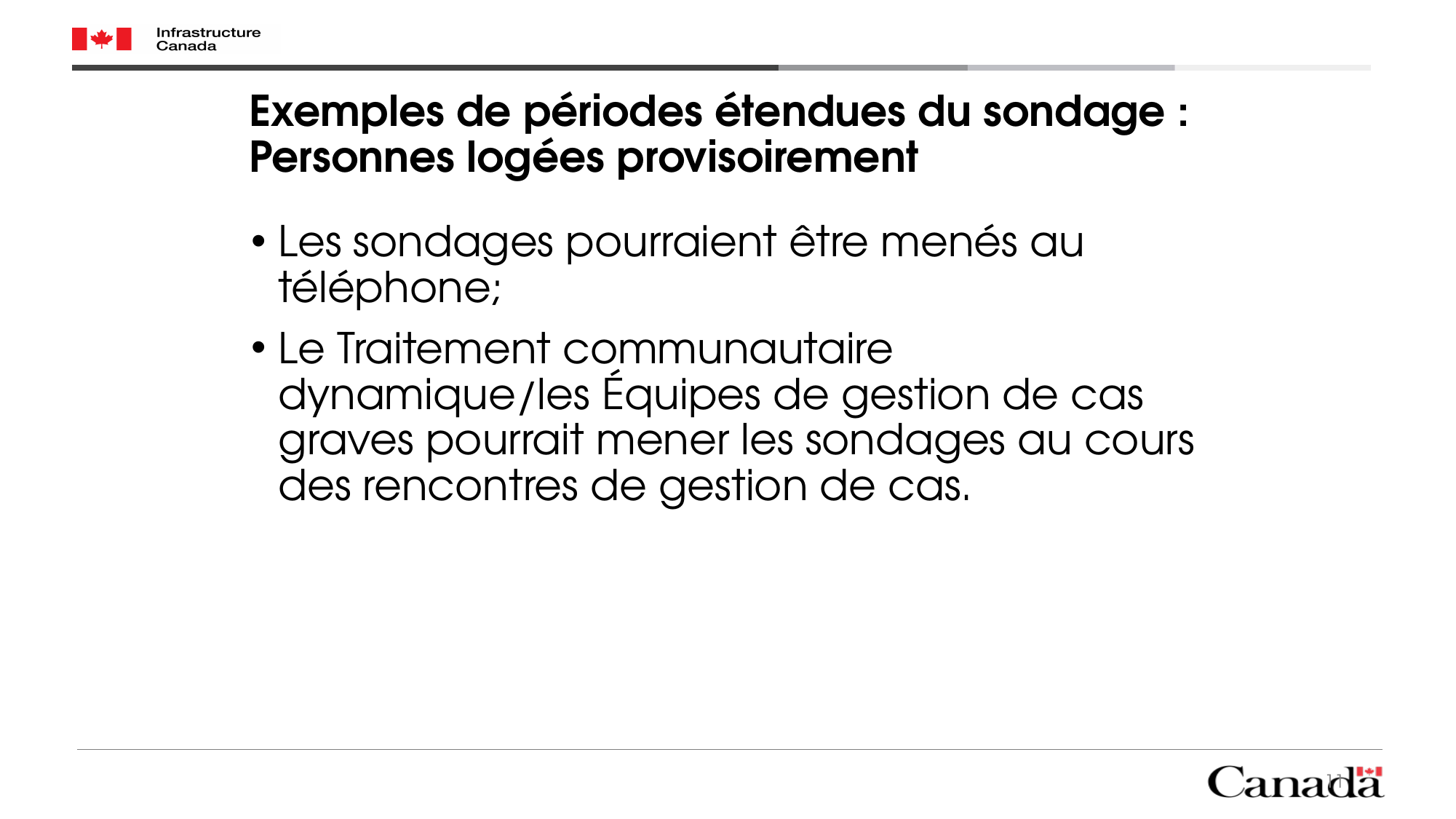

Exemples de périodes étendues du sondage :
Personnes logées provisoirement
Les sondages pourraient être menés au téléphone;
Le Traitement communautaire dynamique/les Équipes de gestion de cas graves pourrait mener les sondages au cours des rencontres de gestion de cas.
11